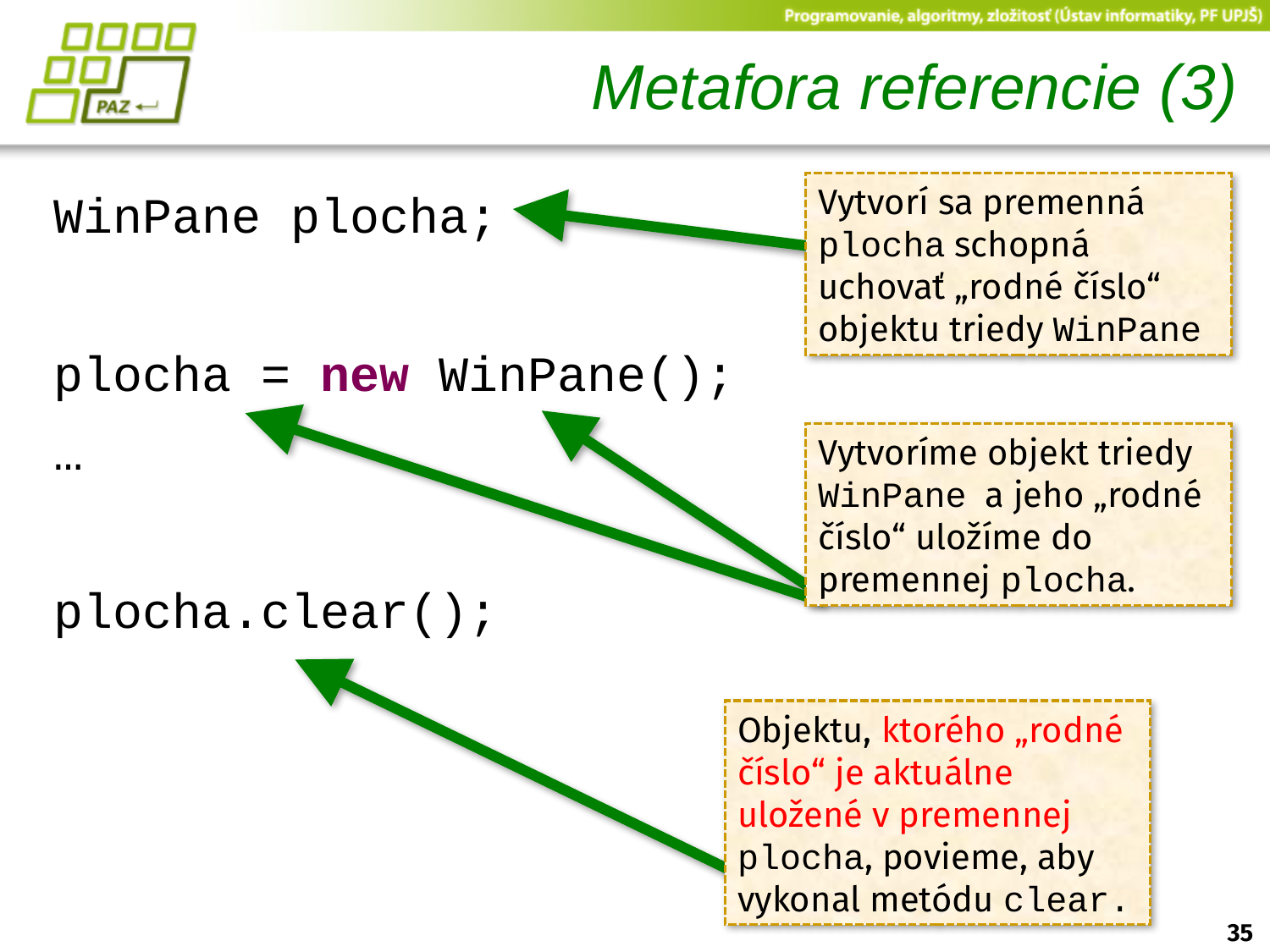

# Metafora referencie (3)
Vytvorí sa premenná plocha schopná uchovať „rodné číslo“ objektu triedy WinPane
WinPane plocha;

plocha = new WinPane();
…

plocha.clear();

Vytvoríme objekt triedy WinPane  a jeho „rodné číslo“ uložíme do premennej plocha.

Objektu, ktorého „rodné číslo“ je aktuálne uložené v premennej plocha, povieme, aby vykonal metódu clear.